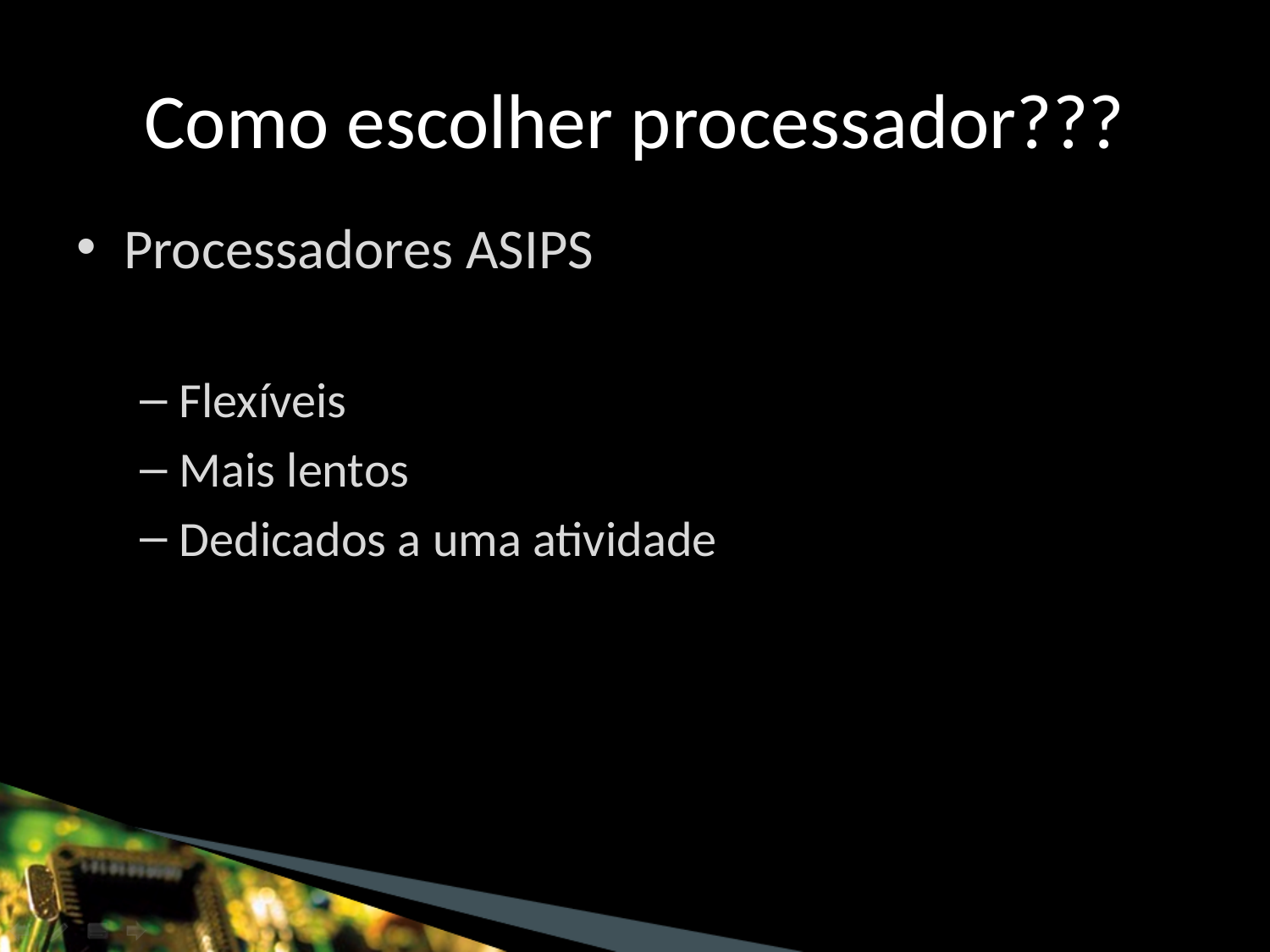

# Como escolher processador???
Processadores ASIPS

Flexíveis
Mais lentos
Dedicados a uma atividade